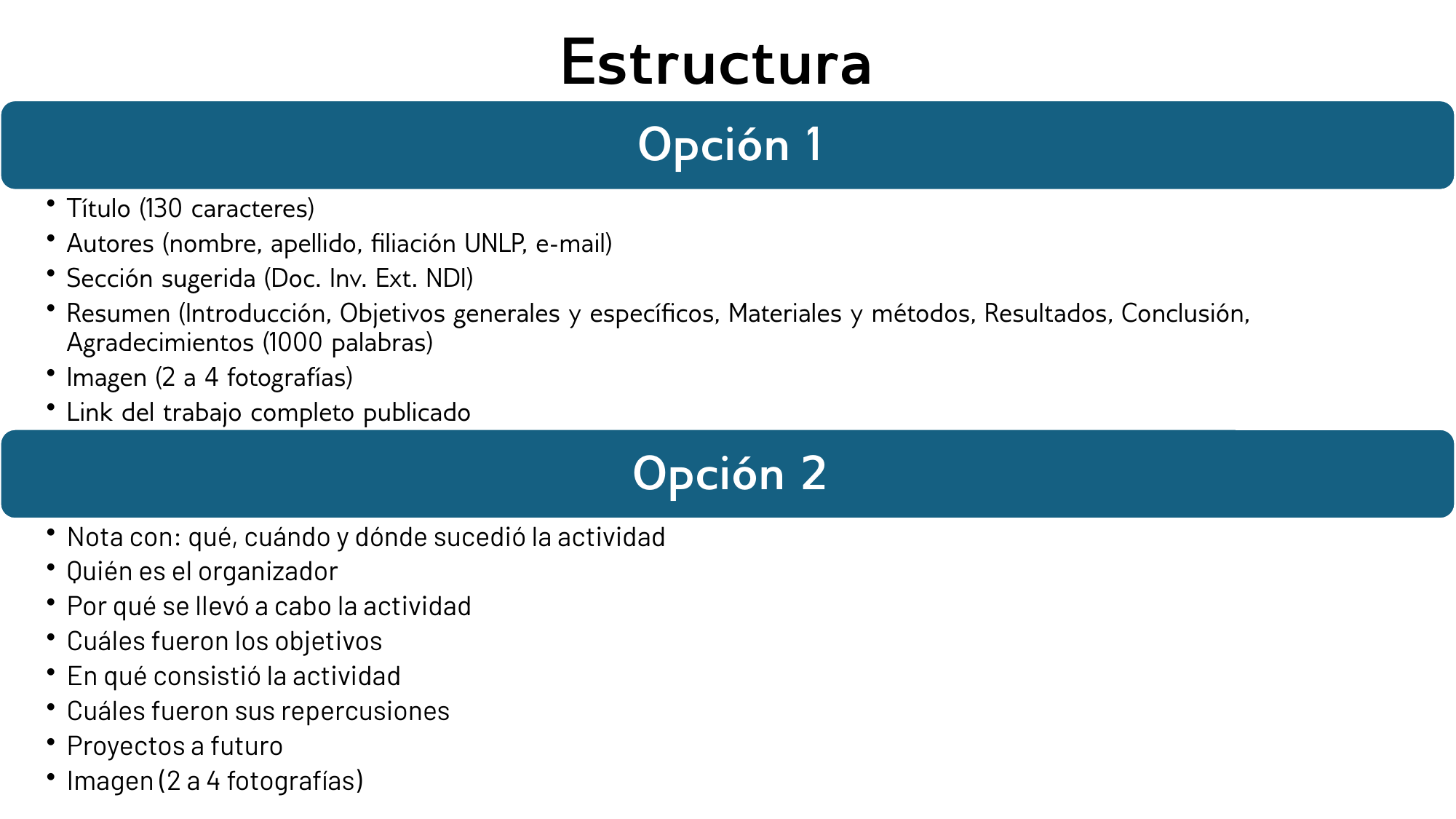

# Estructura
Opción 1
Título (130 caracteres)
Autores (nombre, apellido, filiación UNLP, e-mail)
Sección sugerida (Doc. Inv. Ext. NDI)
Resumen (Introducción, Objetivos generales y específicos, Materiales y métodos, Resultados, Conclusión, Agradecimientos (1000 palabras)
Imagen (2 a 4 fotografías)
Link del trabajo completo publicado
Opción 2
Nota con: qué, cuándo y dónde sucedió la actividad
Quién es el organizador
Por qué se llevó a cabo la actividad
Cuáles fueron los objetivos
En qué consistió la actividad
Cuáles fueron sus repercusiones
Proyectos a futuro
Imagen (2 a 4 fotografías)